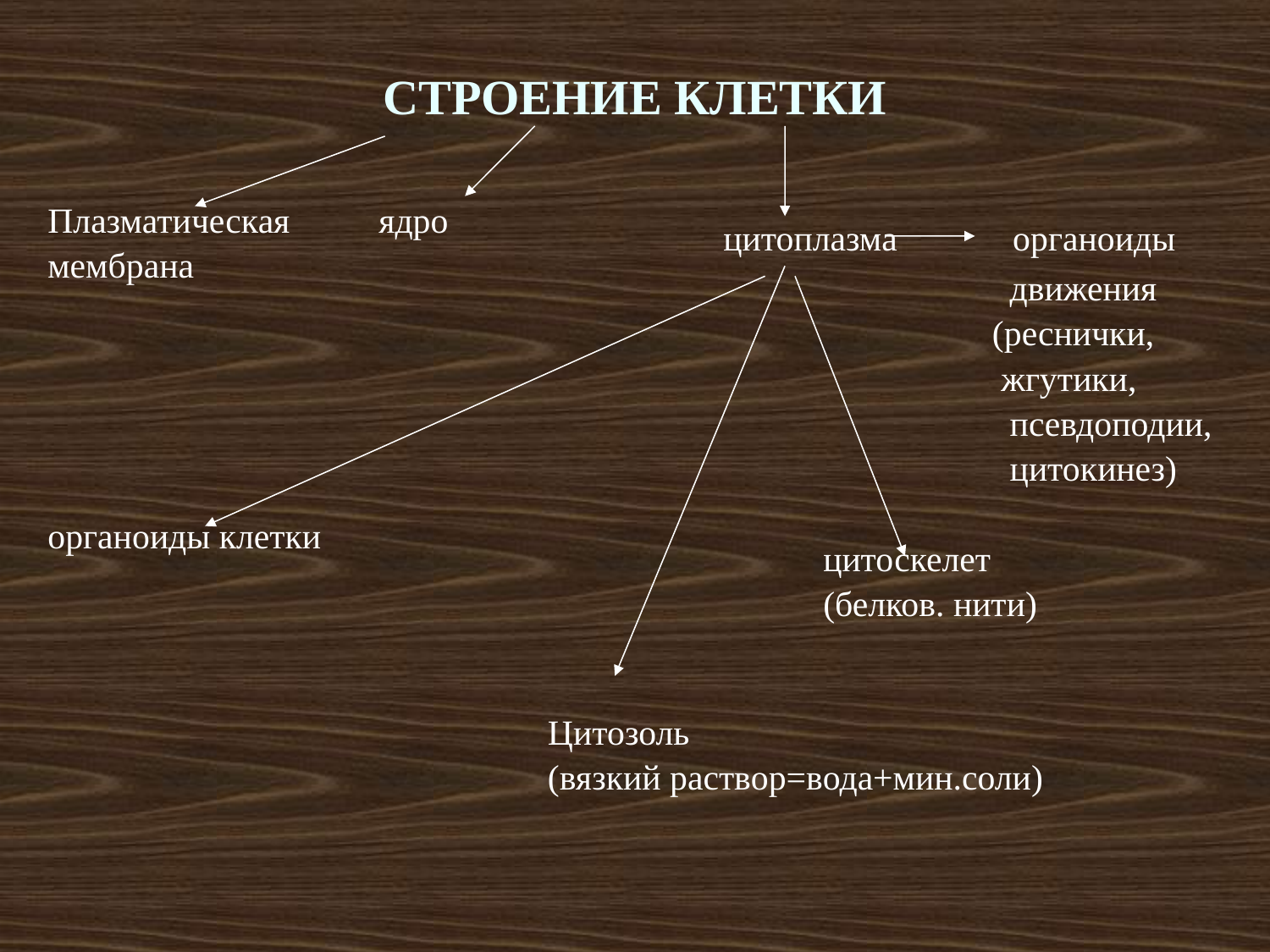

# СТРОЕНИЕ КЛЕТКИ

Плазматическая          ядро
мембрана

органоиды клетки

          цитоплазма             органоиды
                                                    движения
                                                  (реснички,
                                                   жгутики,
                                                    псевдоподии,
                                                    цитокинез)

                               цитоскелет
                               (белков. нити)

Цитозоль
(вязкий раствор=вода+мин.соли)